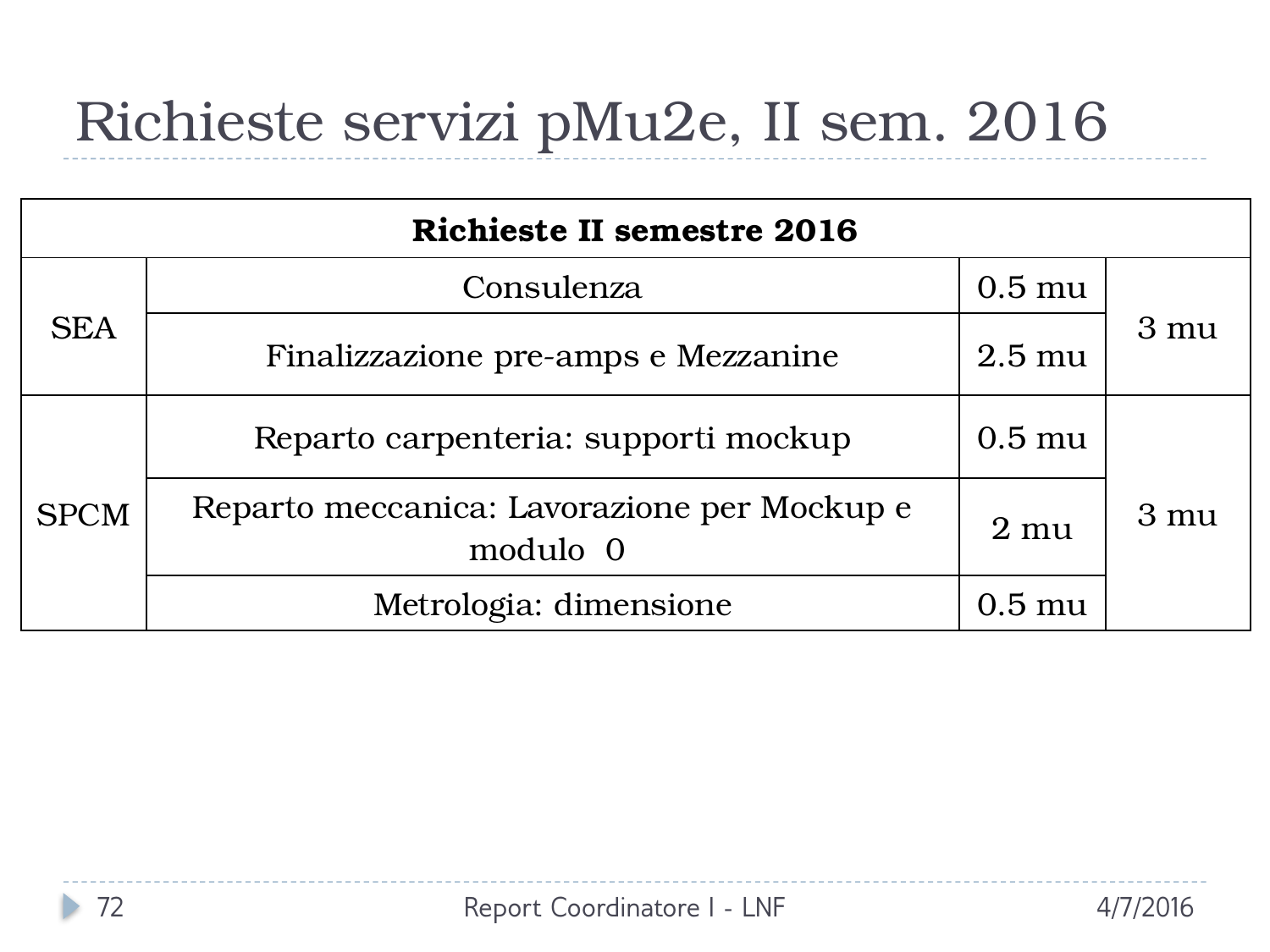

# Richieste servizi pMu2e, II sem. 2016
| Richieste II semestre 2016 |  |  |  |
| --- | --- | --- | --- |
| SEA | Consulenza | 0.5 mu | 3 mu |
|  | Finalizzazione pre-amps e Mezzanine | 2.5 mu |  |
| SPCM | Reparto carpenteria: supporti mockup | 0.5 mu | 3 mu |
|  | Reparto meccanica: Lavorazione per Mockup e modulo 0 | 2 mu |  |
|  | Metrologia: dimensione | 0.5 mu |  |
72
Report Coordinatore I - LNF
4/7/2016